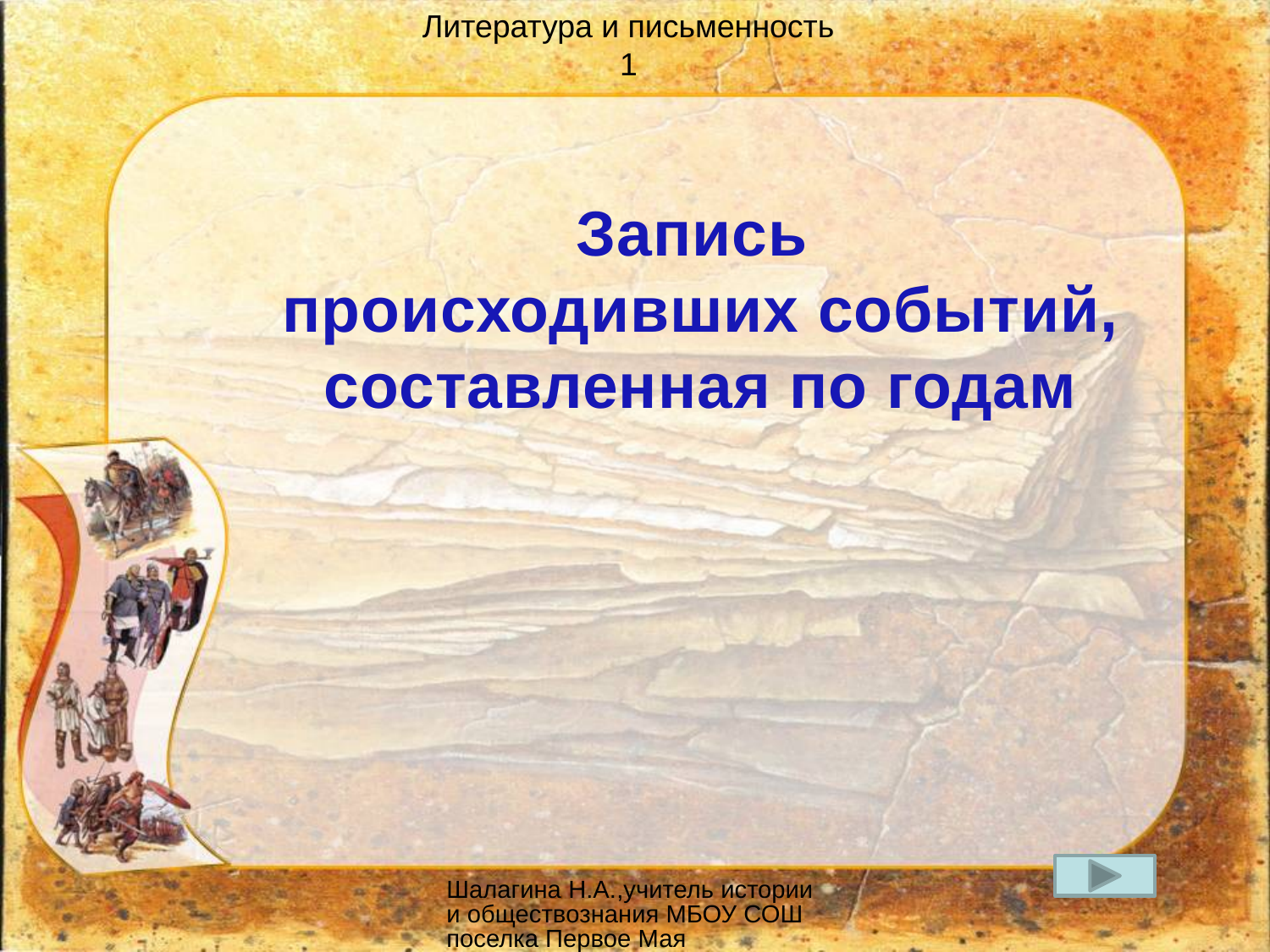

Литература и письменность
1
Запись
происходивших событий,
составленная по годам

Шалагина Н.А.,учитель истории и обществознания МБОУ СОШ поселка Первое Мая